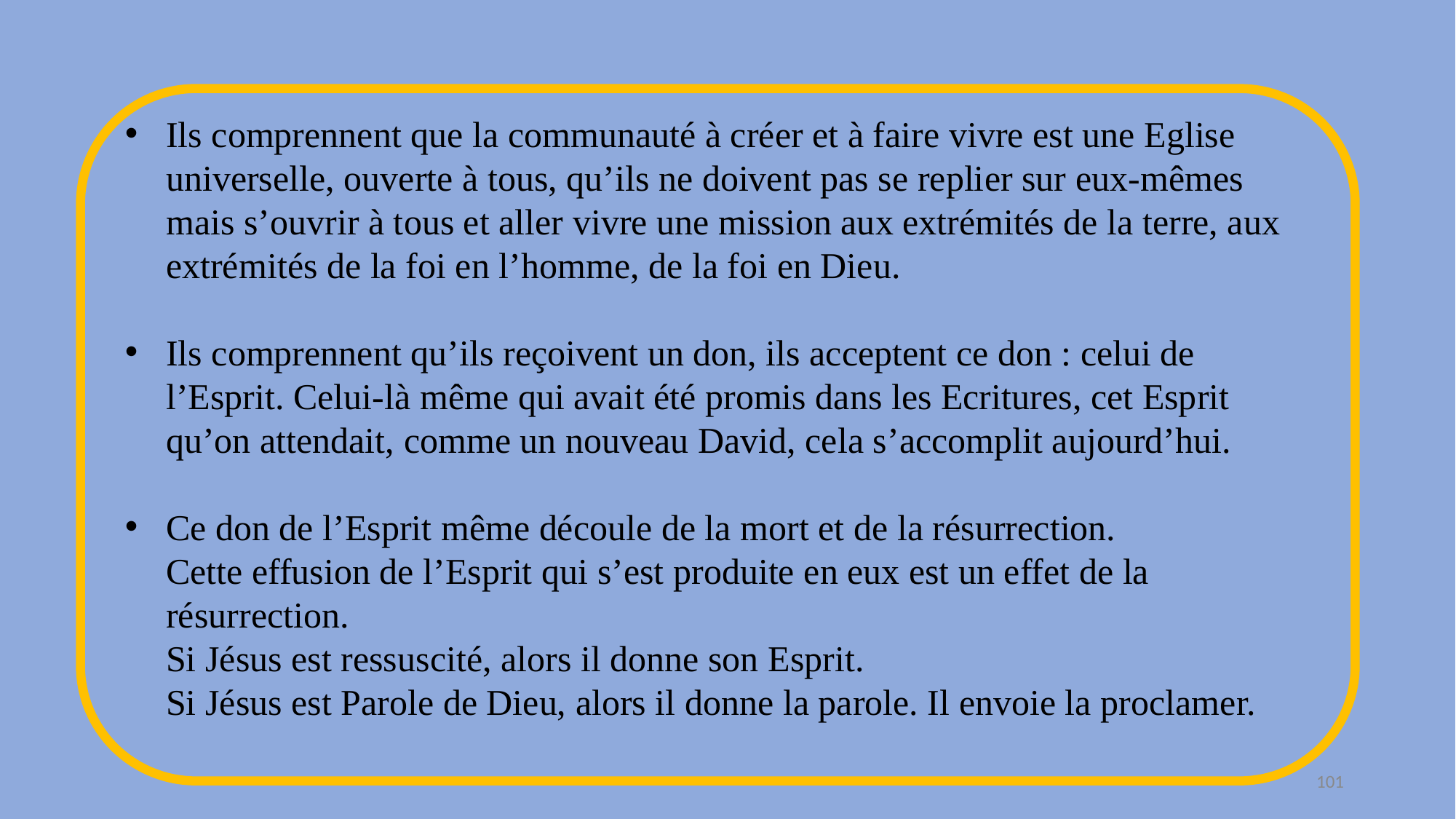

Ils comprennent que la communauté à créer et à faire vivre est une Eglise universelle, ouverte à tous, qu’ils ne doivent pas se replier sur eux-mêmes mais s’ouvrir à tous et aller vivre une mission aux extrémités de la terre, aux extrémités de la foi en l’homme, de la foi en Dieu.

Ils comprennent qu’ils reçoivent un don, ils acceptent ce don : celui de l’Esprit. Celui-là même qui avait été promis dans les Ecritures, cet Esprit qu’on attendait, comme un nouveau David, cela s’accomplit aujourd’hui.
Ce don de l’Esprit même découle de la mort et de la résurrection.
Cette effusion de l’Esprit qui s’est produite en eux est un effet de la résurrection.
Si Jésus est ressuscité, alors il donne son Esprit.
Si Jésus est Parole de Dieu, alors il donne la parole. Il envoie la proclamer.
101